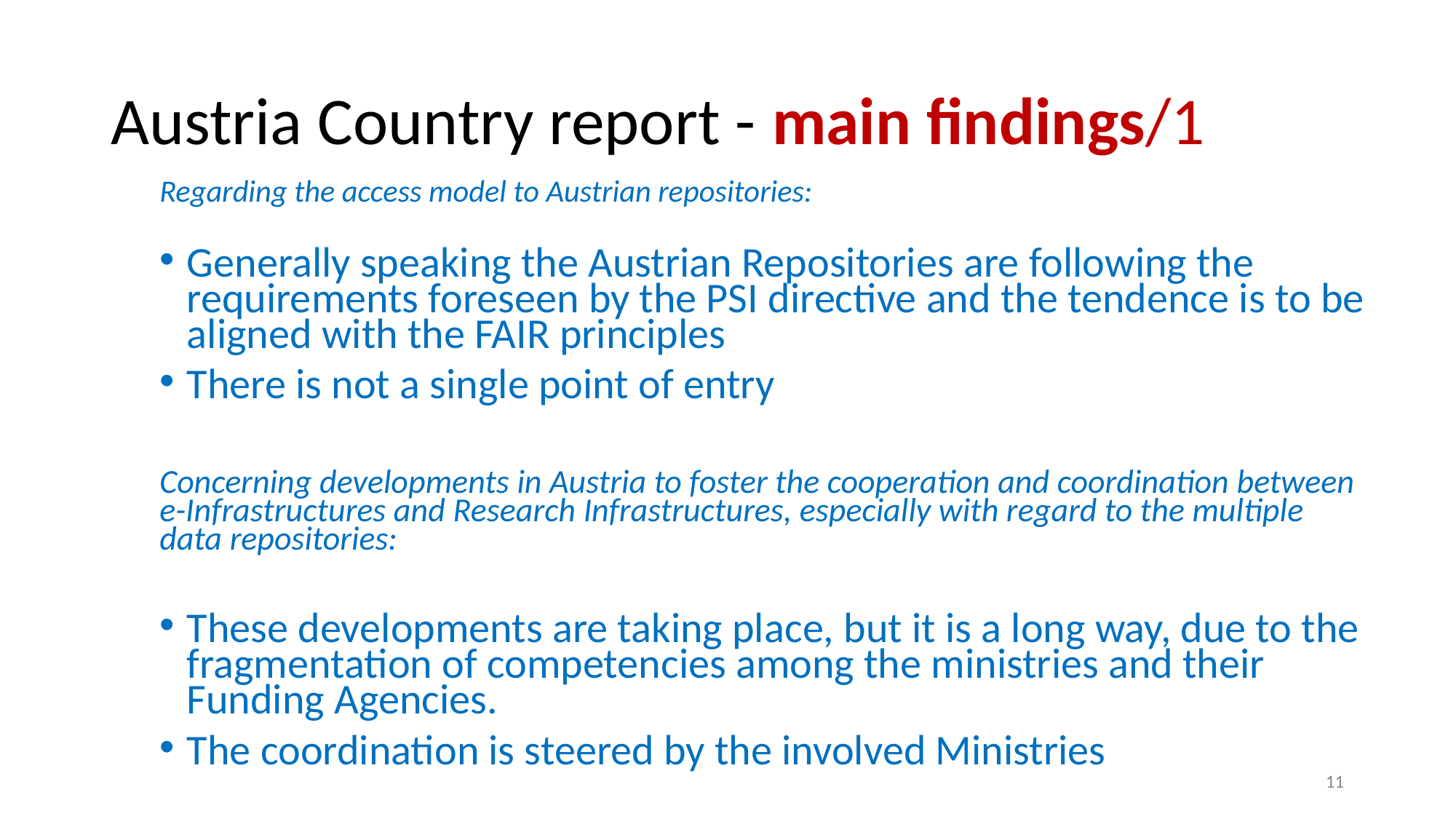

# Austria Country report - main findings/1
Regarding the access model to Austrian repositories:

Generally speaking the Austrian Repositories are following the requirements foreseen by the PSI directive and the tendence is to be aligned with the FAIR principles
There is not a single point of entry

Concerning developments in Austria to foster the cooperation and coordination between e-Infrastructures and Research Infrastructures, especially with regard to the multiple data repositories:

These developments are taking place, but it is a long way, due to the fragmentation of competencies among the ministries and their Funding Agencies.
The coordination is steered by the involved Ministries

11